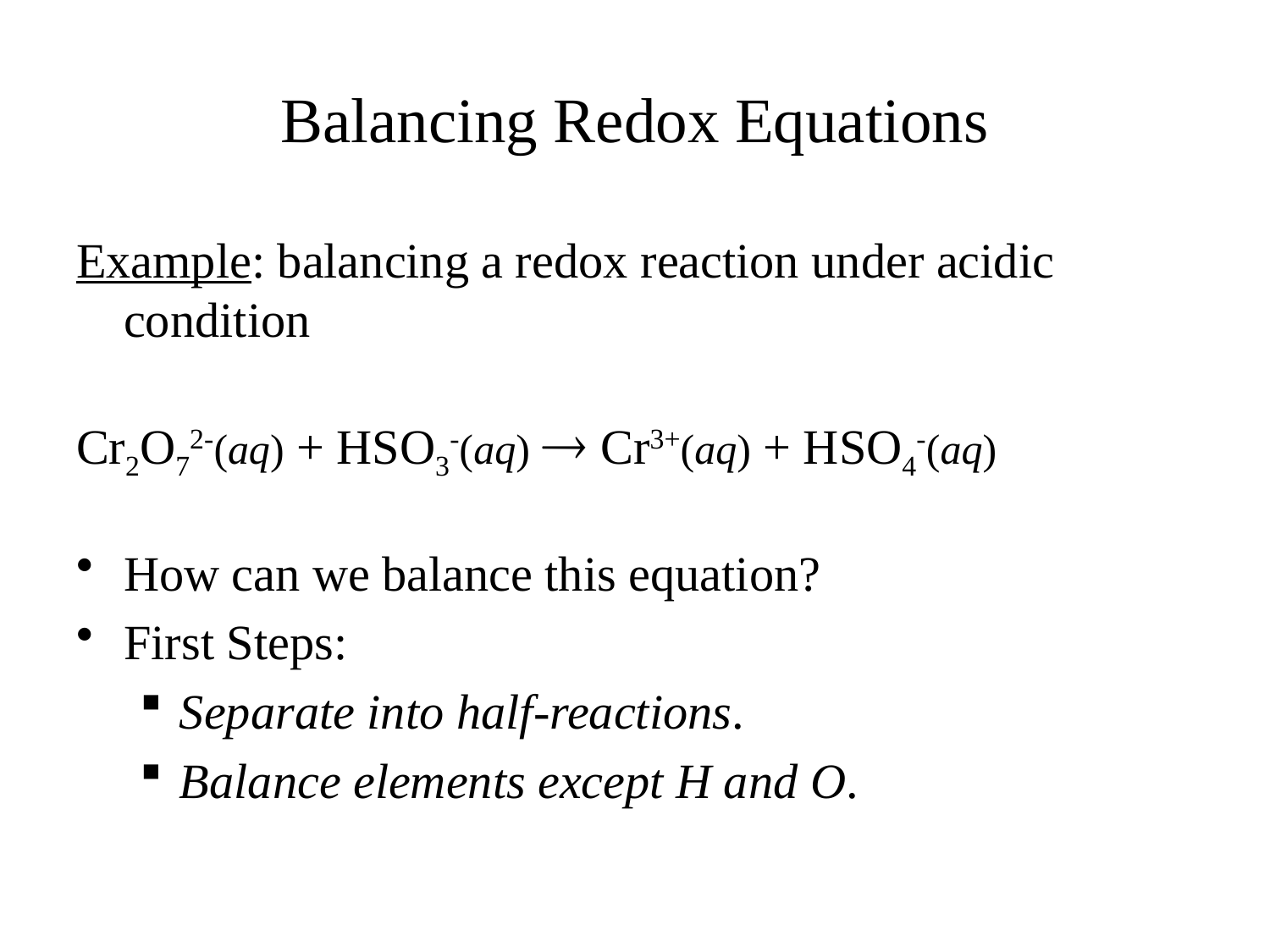

# Balancing Redox Equations
Example: balancing a redox reaction under acidic condition

Cr2O72-(aq) + HSO3-(aq) → Cr3+(aq) + HSO4-(aq)

How can we balance this equation?
First Steps:
Separate into half-reactions.
Balance elements except H and O.